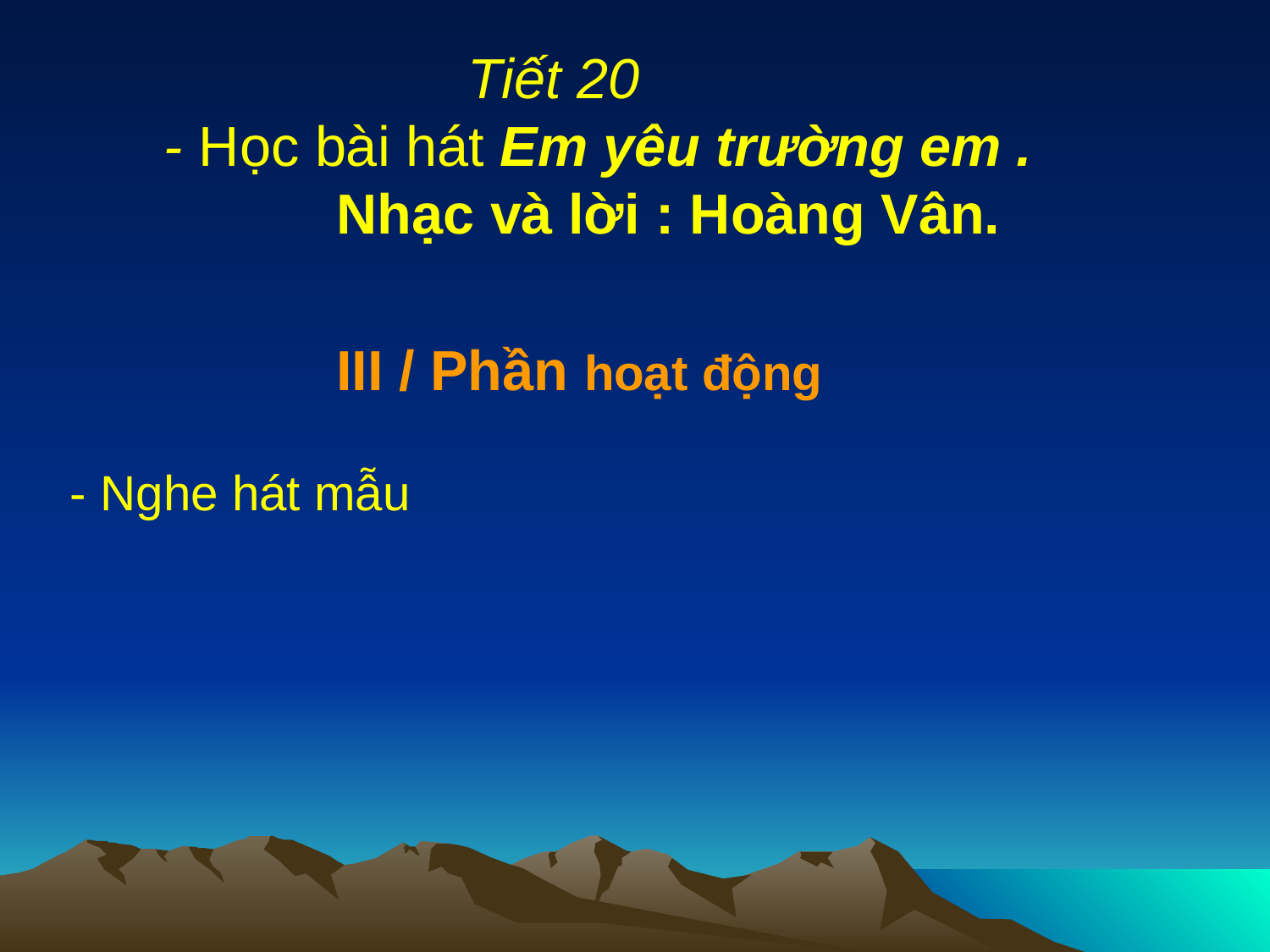

Tiết 20
       - Học bài hát Em yêu trường em .
                  Nhạc và lời : Hoàng Vân.

                 III / Phần hoạt động

- Nghe hát mẫu